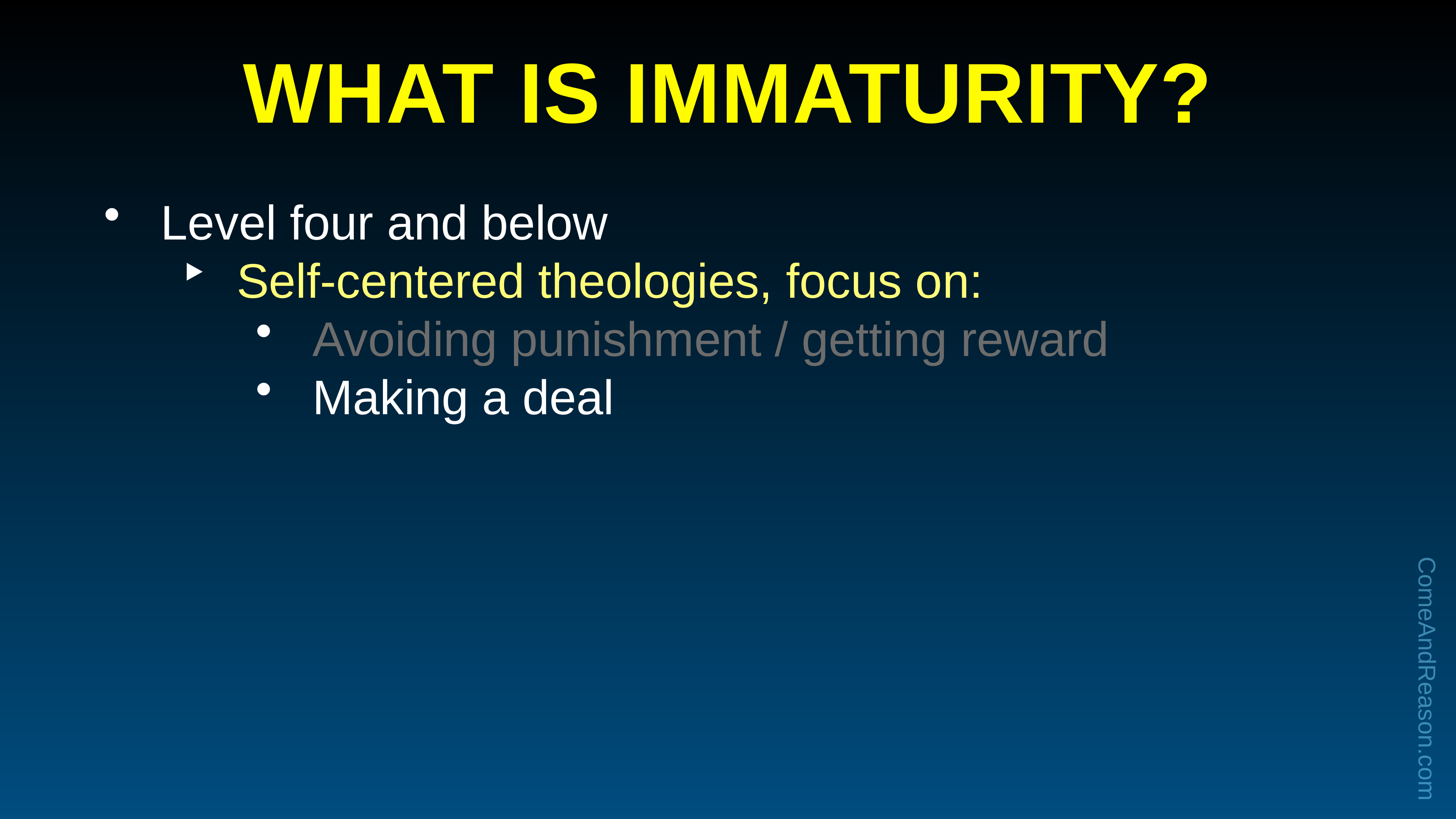

# What is Immaturity?
Level four and below
Self-centered theologies, focus on:
Avoiding punishment / getting reward
Making a deal